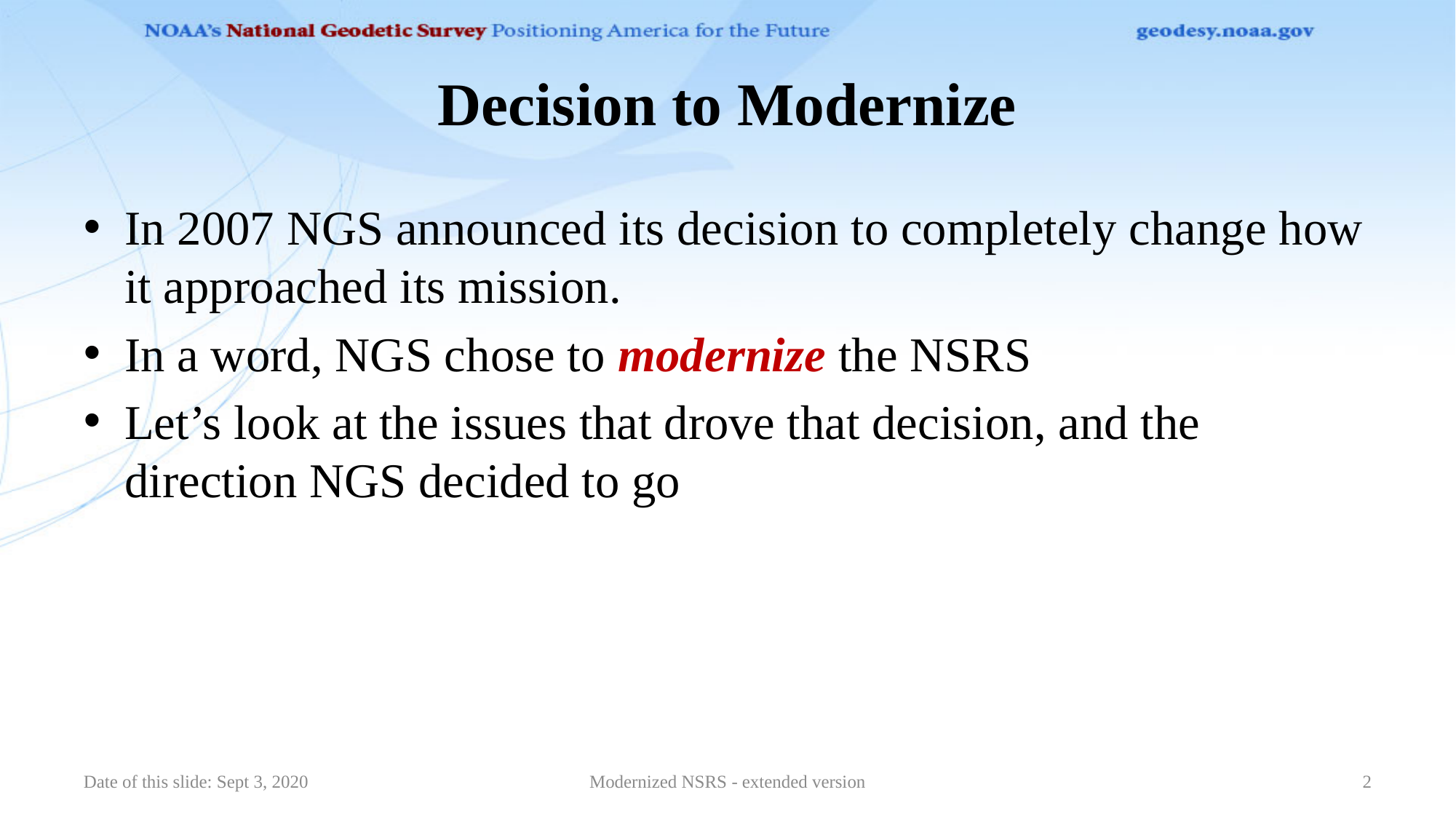

# Decision to Modernize
In 2007 NGS announced its decision to completely change how it approached its mission.
In a word, NGS chose to modernize the NSRS
Let’s look at the issues that drove that decision, and the direction NGS decided to go
Date of this slide: Sept 3, 2020
Modernized NSRS - extended version
2